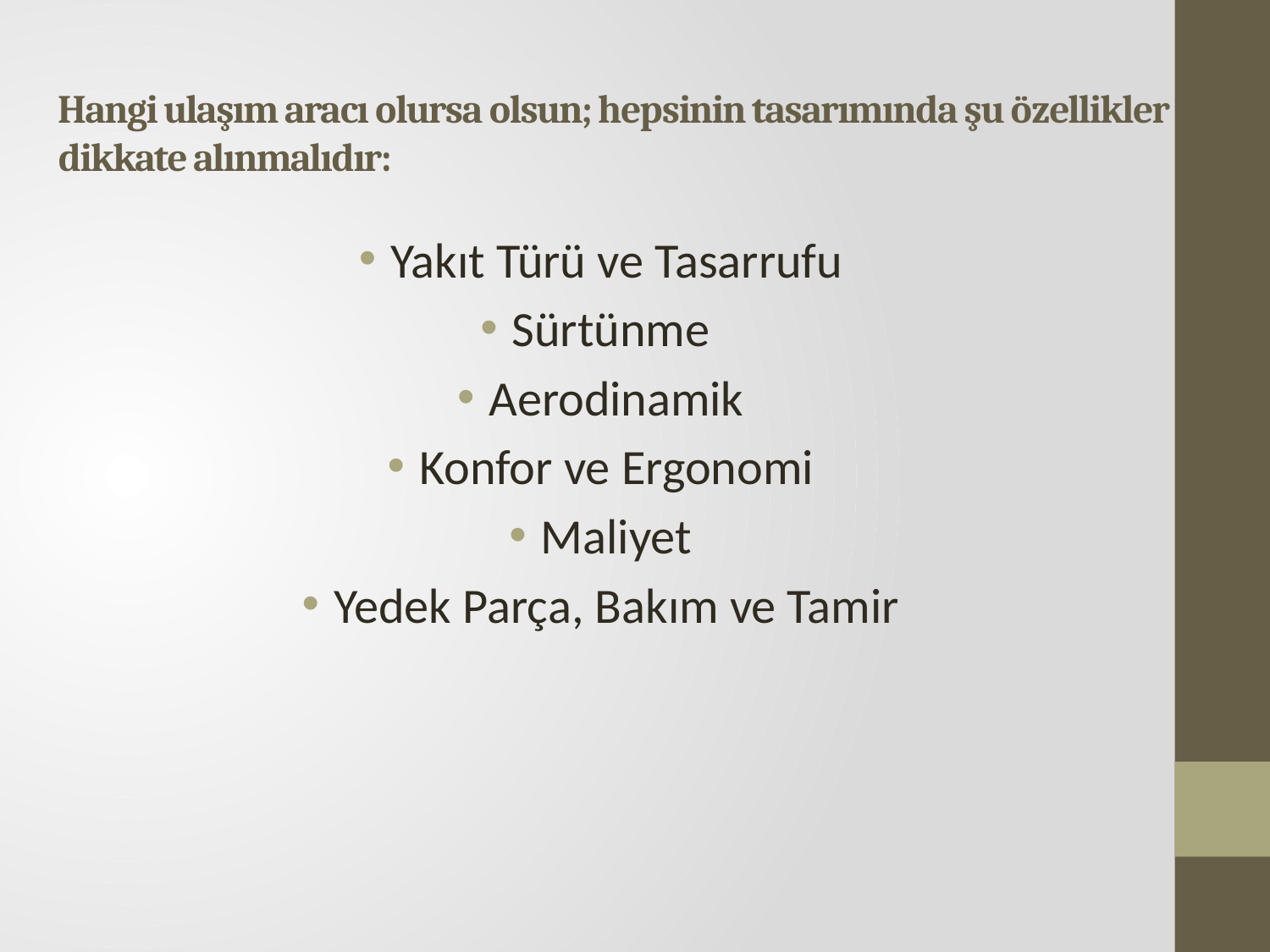

# Hangi ulaşım aracı olursa olsun; hepsinin tasarımında şu özellikler dikkate alınmalıdır:
Yakıt Türü ve Tasarrufu
Sürtünme
Aerodinamik
Konfor ve Ergonomi
Maliyet
Yedek Parça, Bakım ve Tamir